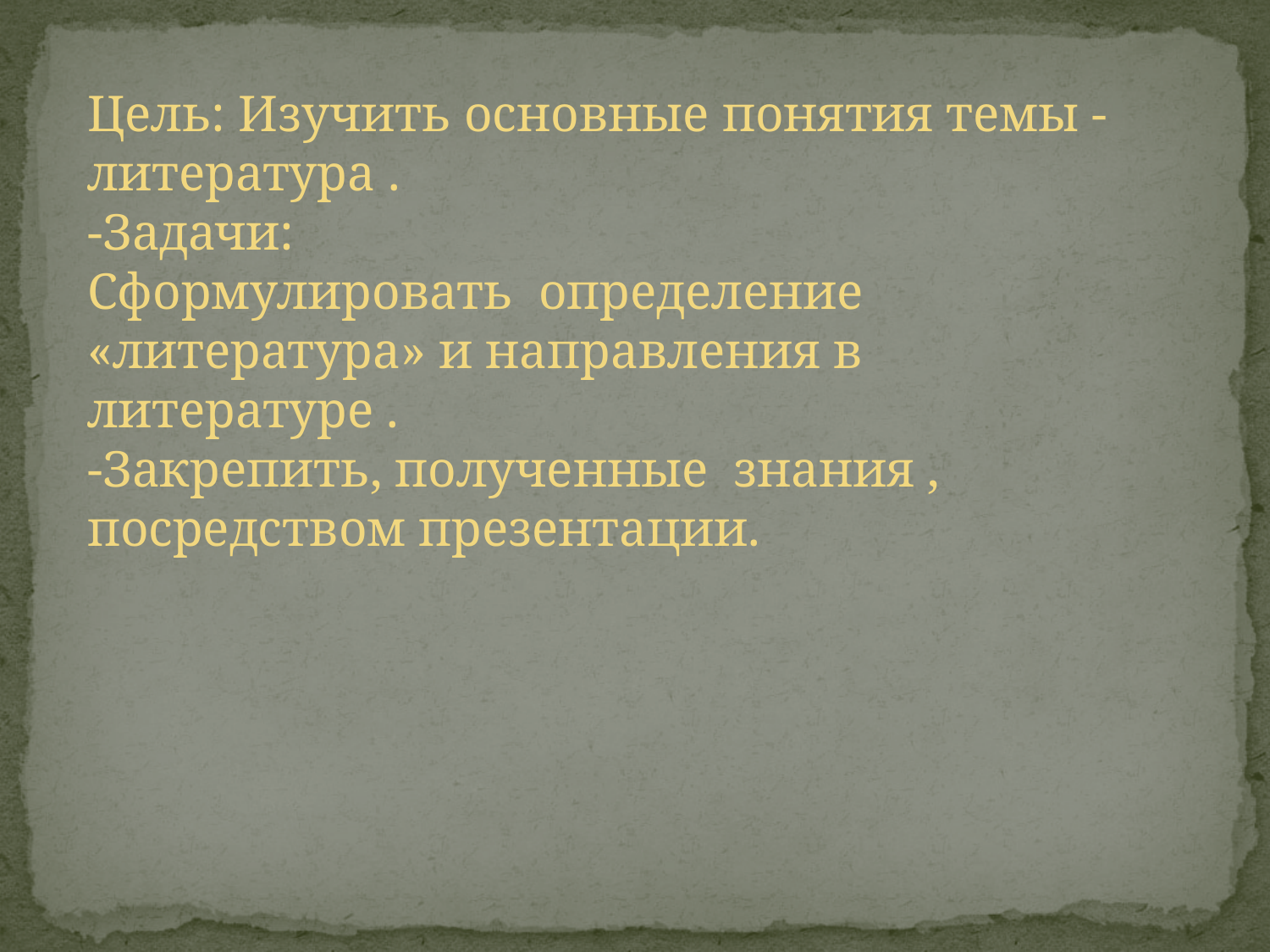

Цель: Изучить основные понятия темы -литература .
-Задачи:
Сформулировать  определение «литература» и направления в литературе .
-Закрепить, полученные  знания , посредством презентации.